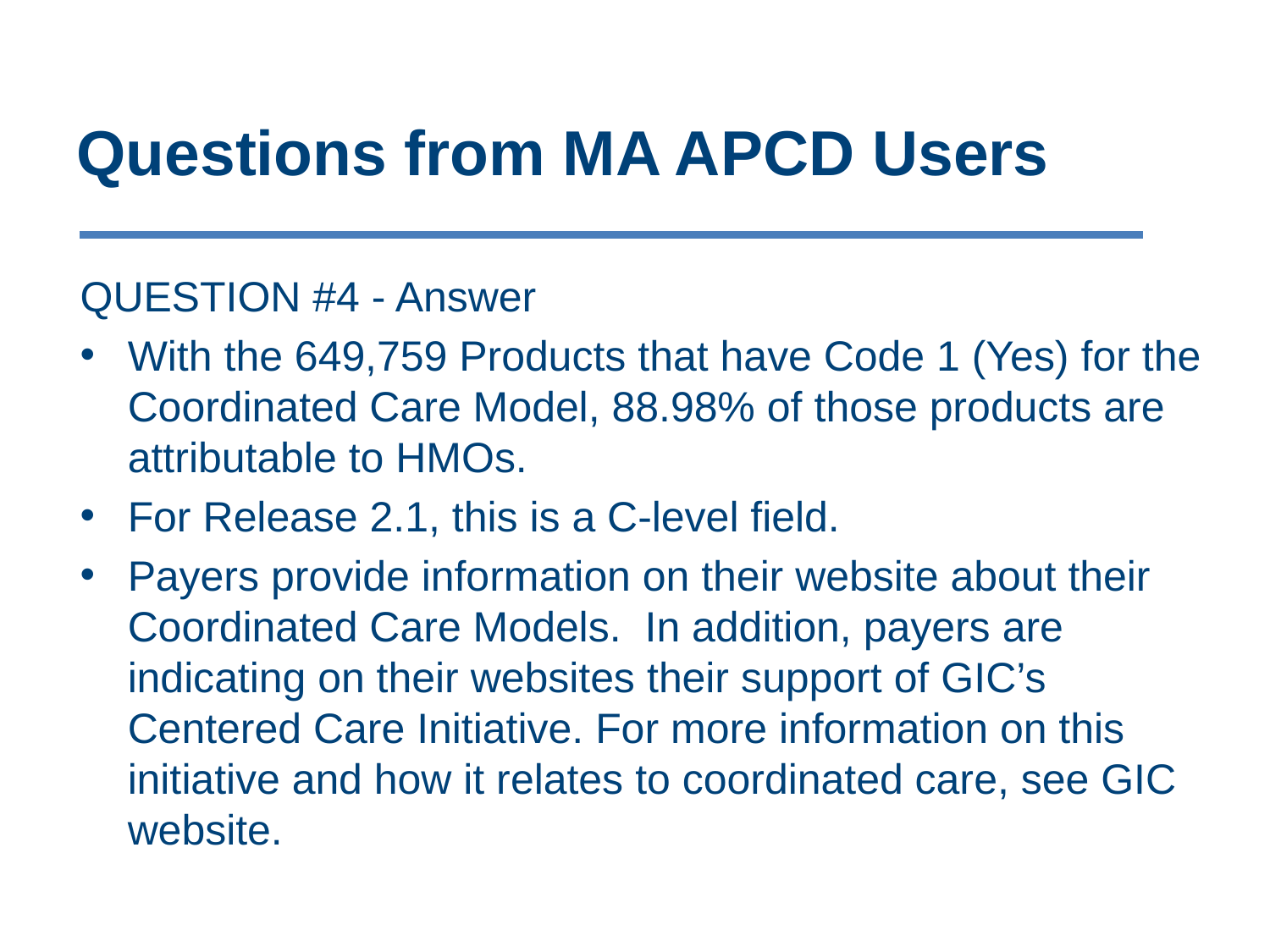

# Questions from MA APCD Users
QUESTION #4 - Answer
With the 649,759 Products that have Code 1 (Yes) for the Coordinated Care Model, 88.98% of those products are attributable to HMOs.
For Release 2.1, this is a C-level field.
Payers provide information on their website about their Coordinated Care Models.  In addition, payers are indicating on their websites their support of GIC’s Centered Care Initiative. For more information on this initiative and how it relates to coordinated care, see GIC website.